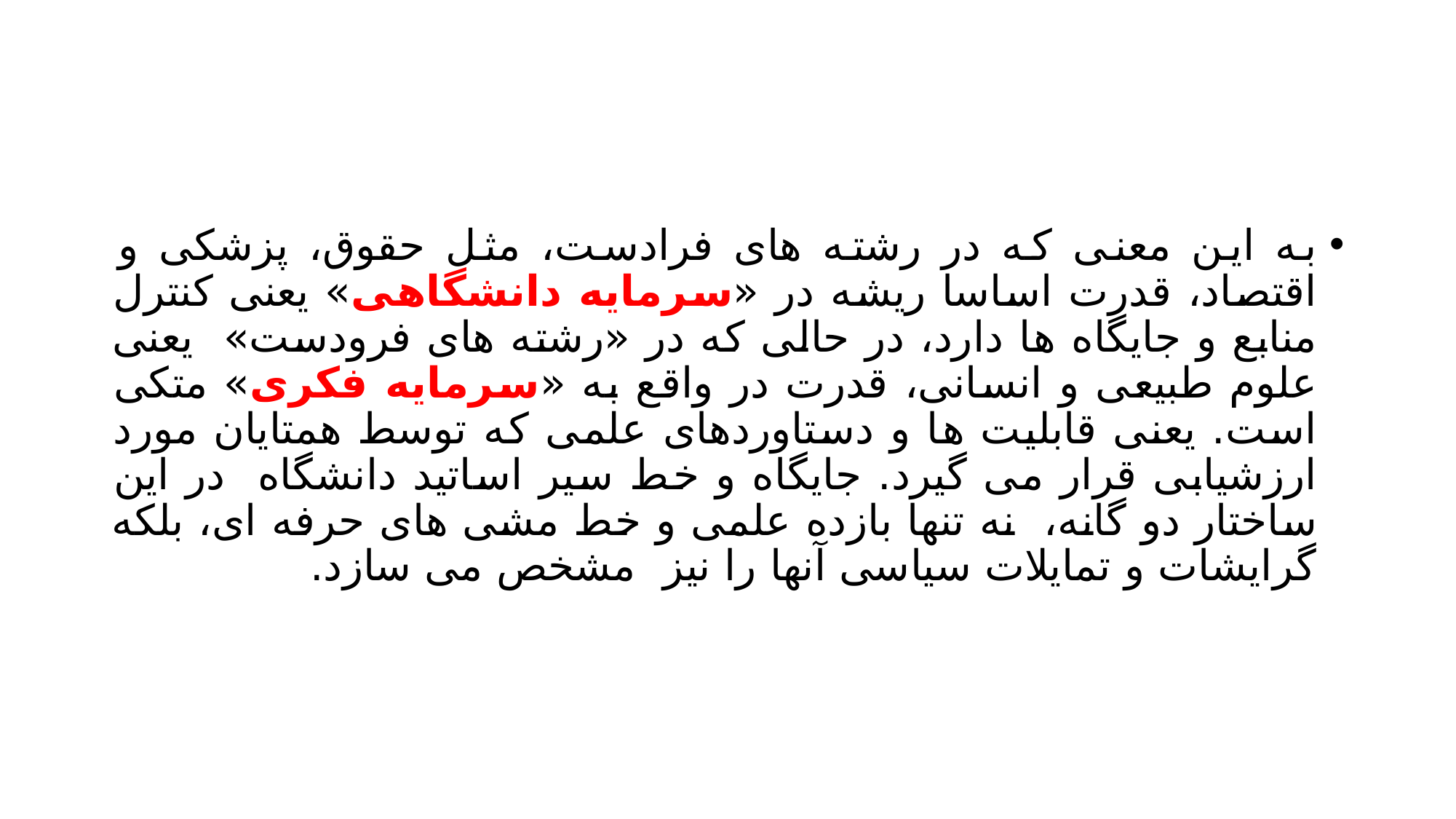

#
به این معنی که در رشته های فرادست، مثل حقوق، پزشکی و اقتصاد، قدرت اساسا ریشه در «سرمایه دانشگاهی» یعنی کنترل منابع و جایگاه ها دارد، در حالی که در «رشته های فرودست»  یعنی علوم طبیعی و انسانی، قدرت در واقع به «سرمایه فکری» متکی است. یعنی قابلیت ها و دستاوردهای علمی که توسط همتایان مورد ارزشیابی قرار می گیرد. جایگاه و خط سیر اساتید دانشگاه  در این ساختار دو گانه،  نه تنها بازده علمی و خط مشی های حرفه ای، بلکه گرایشات و تمایلات سیاسی آنها را نیز  مشخص می سازد.